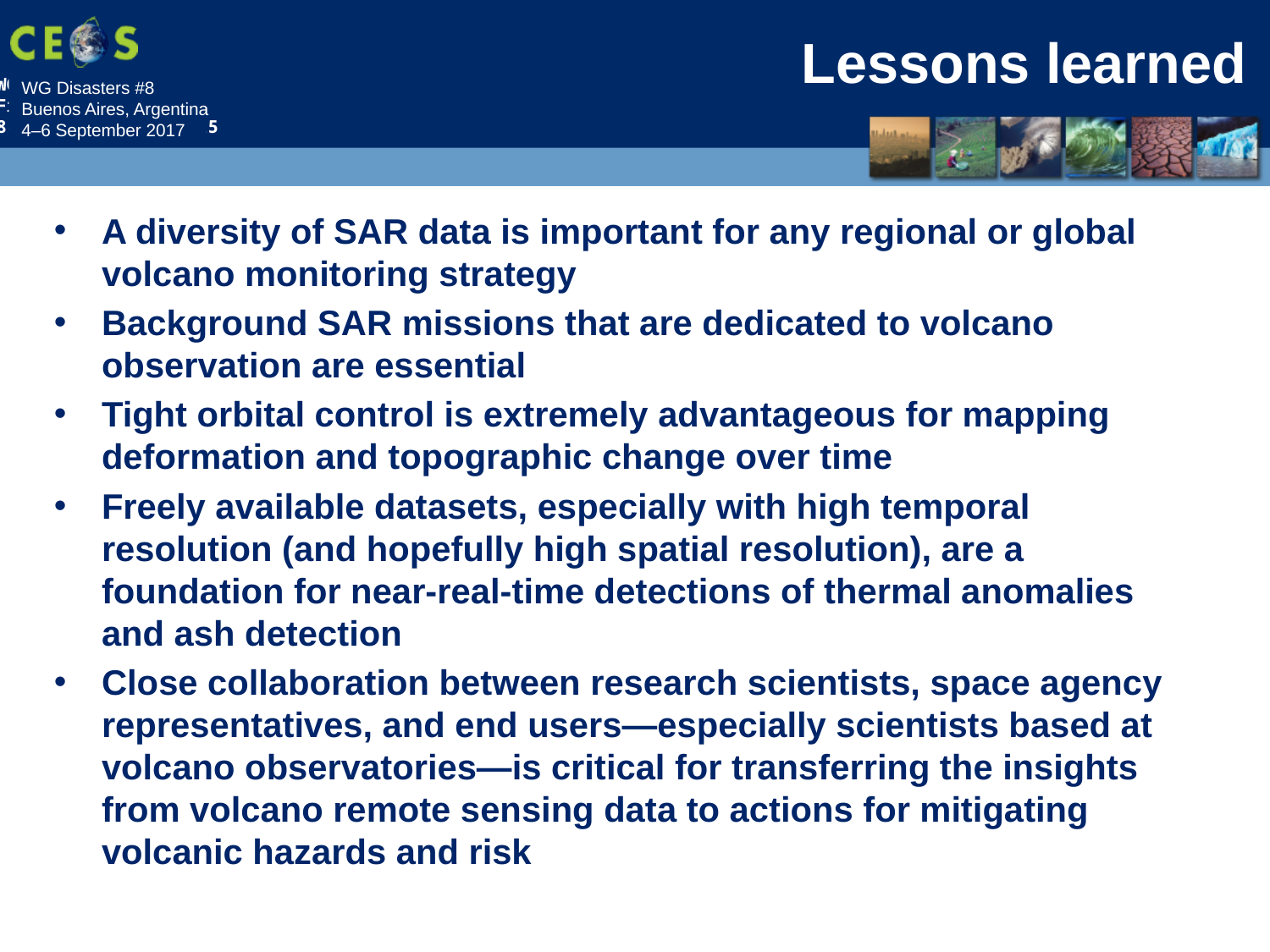

# Lessons learned
A diversity of SAR data is important for any regional or global volcano monitoring strategy
Background SAR missions that are dedicated to volcano observation are essential
Tight orbital control is extremely advantageous for mapping deformation and topographic change over time
Freely available datasets, especially with high temporal resolution (and hopefully high spatial resolution), are a foundation for near-real-time detections of thermal anomalies and ash detection
Close collaboration between research scientists, space agency representatives, and end users—especially scientists based at volcano observatories—is critical for transferring the insights from volcano remote sensing data to actions for mitigating volcanic hazards and risk